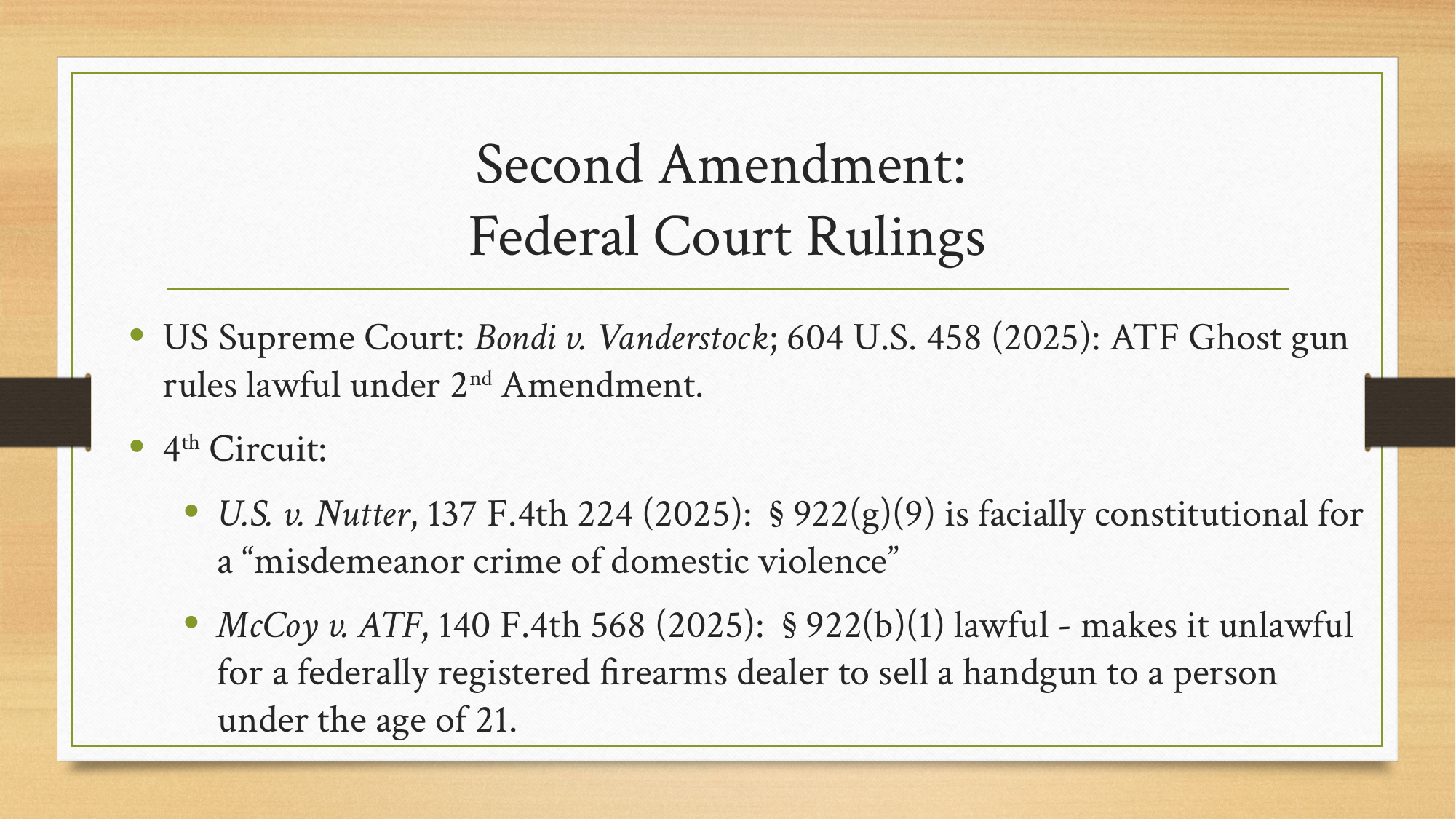

# Second Amendment: Federal Court Rulings
US Supreme Court: Bondi v. Vanderstock; 604 U.S. 458 (2025): ATF Ghost gun rules lawful under 2nd Amendment.
4th Circuit:
U.S. v. Nutter, 137 F.4th 224 (2025):  § 922(g)(9) is facially constitutional for a “misdemeanor crime of domestic violence”
McCoy v. ATF, 140 F.4th 568 (2025):  § 922(b)(1) lawful - makes it unlawful for a federally registered firearms dealer to sell a handgun to a person under the age of 21.